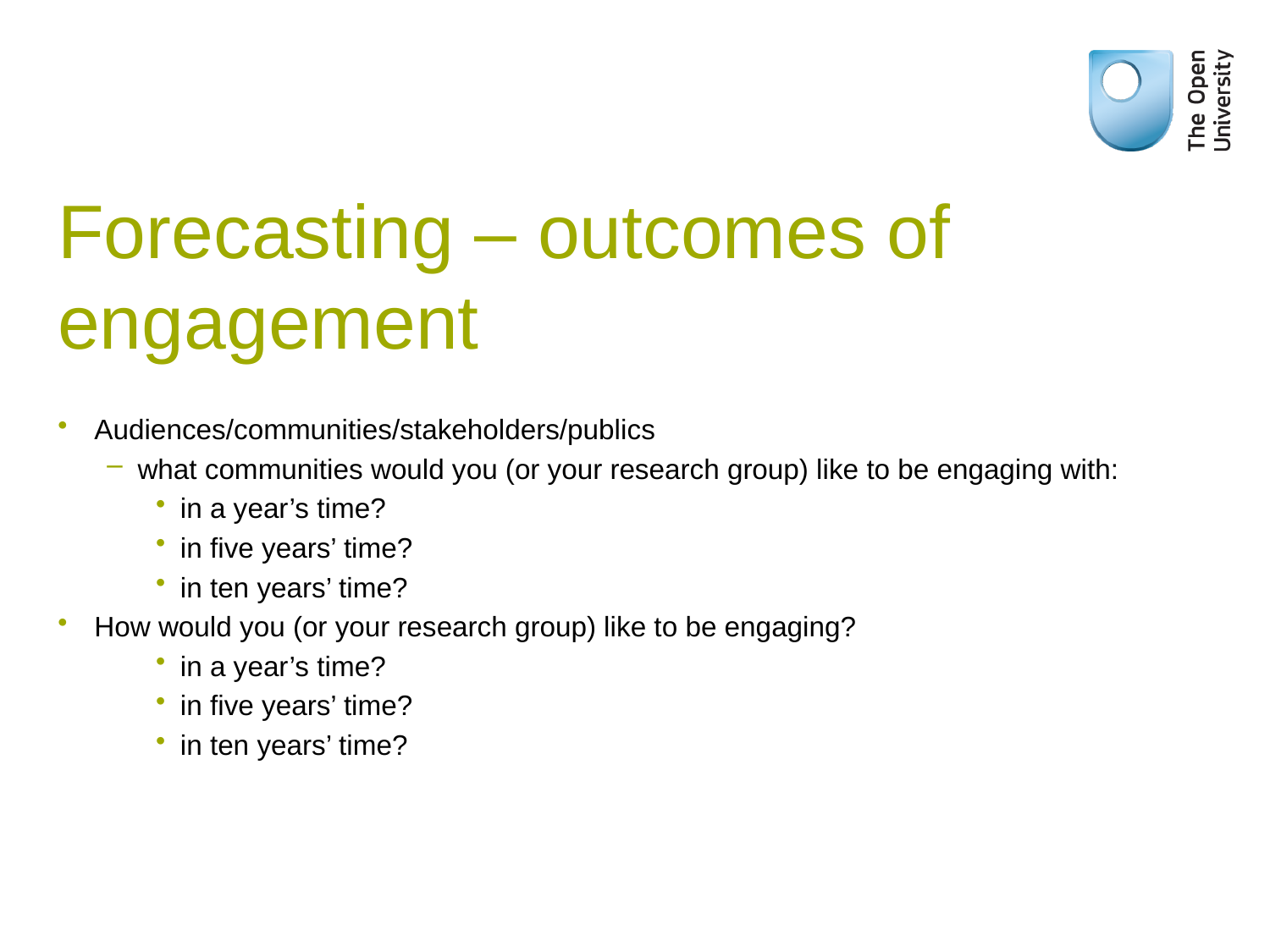

# Forecasting – outcomes of engagement
Audiences/communities/stakeholders/publics
what communities would you (or your research group) like to be engaging with:
in a year’s time?
in five years’ time?
in ten years’ time?
How would you (or your research group) like to be engaging?
in a year’s time?
in five years’ time?
in ten years’ time?